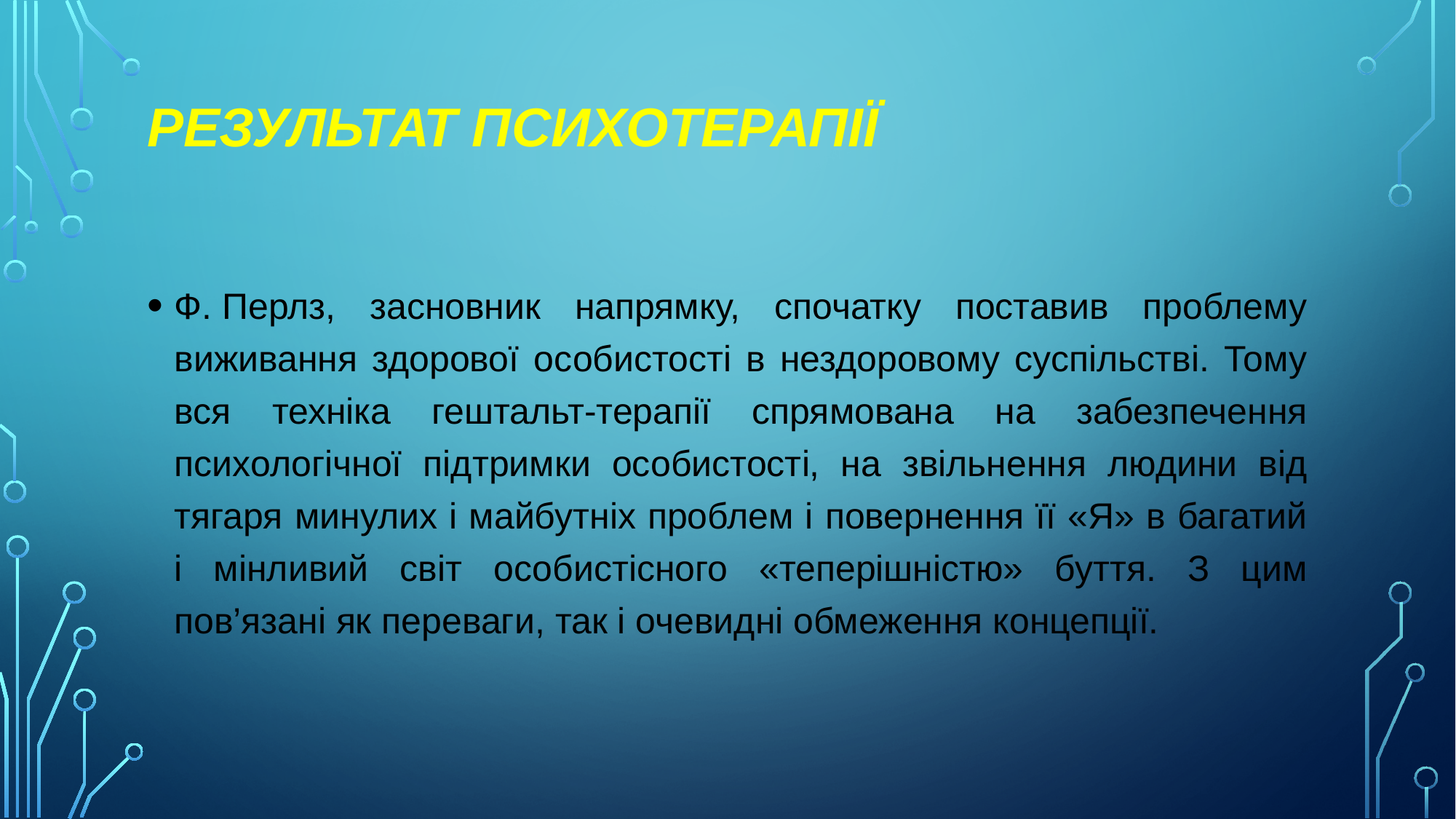

# Результат психотерапії
Ф. Перлз, засновник напрямку, спочатку поставив проблему виживання здорової особистості в нездоровому суспільстві. Тому вся техніка гештальт-терапії спрямована на забезпечення психологічної підтримки особистості, на звільнення людини від тягаря минулих і майбутніх проблем і повернення її «Я» в багатий і мінливий світ особистісного «теперішністю» буття. З цим пов’язані як переваги, так і очевидні обмеження концепції.